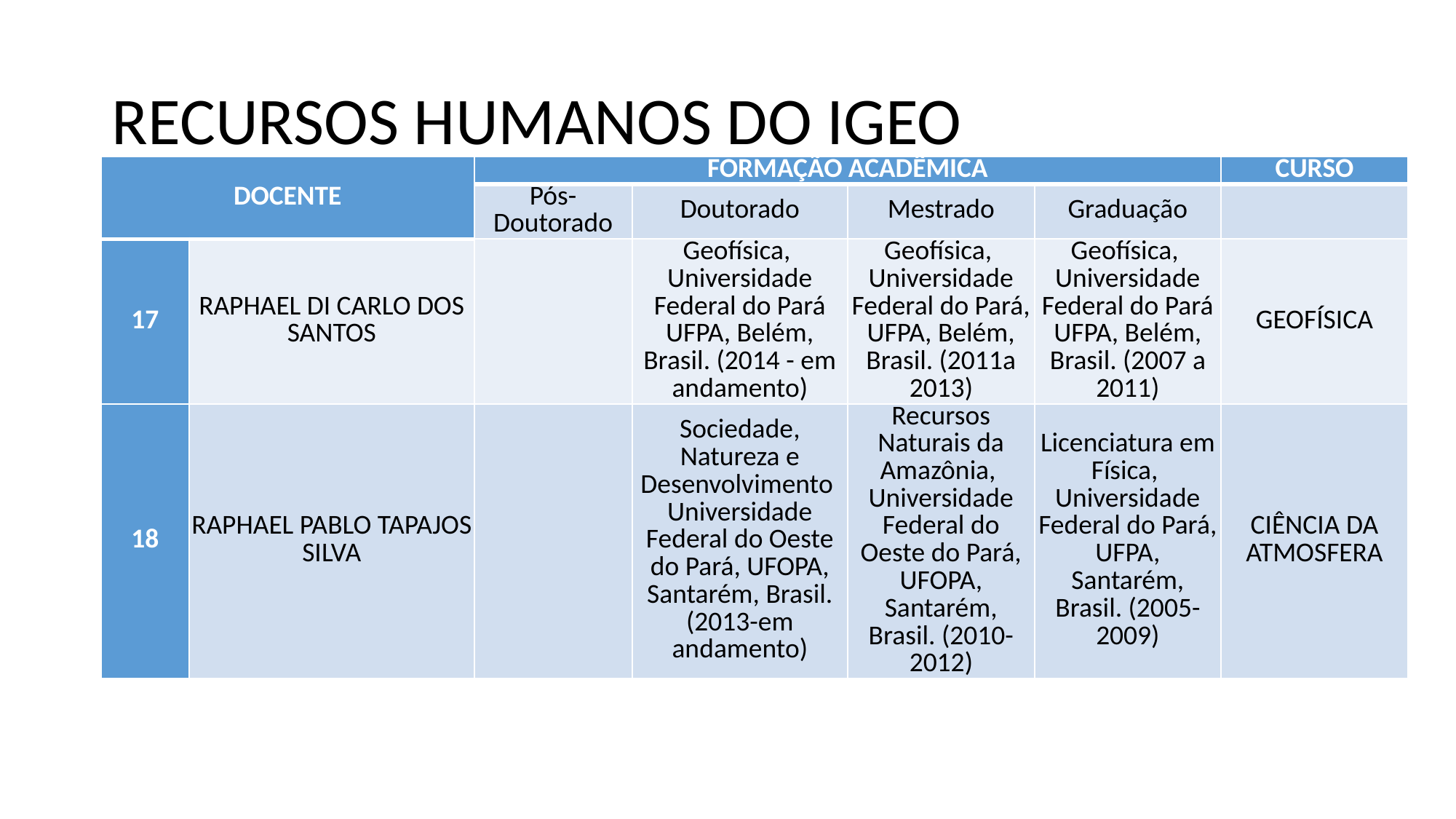

# RECURSOS HUMANOS DO IGEO
| DOCENTE |  | FORMAÇÃO ACADÊMICA |  |  |  | CURSO |
| --- | --- | --- | --- | --- | --- | --- |
|  |  | Pós-Doutorado | Doutorado | Mestrado | Graduação |  |
| 17 | RAPHAEL DI CARLO DOS SANTOS |  | Geofísica, Universidade Federal do Pará UFPA, Belém, Brasil. (2014 - em andamento) | Geofísica, Universidade Federal do Pará, UFPA, Belém, Brasil. (2011a 2013) | Geofísica, Universidade Federal do Pará UFPA, Belém, Brasil. (2007 a 2011) | GEOFÍSICA |
| 18 | RAPHAEL PABLO TAPAJOS SILVA |  | Sociedade, Natureza e Desenvolvimento Universidade Federal do Oeste do Pará, UFOPA, Santarém, Brasil. (2013-em andamento) | Recursos Naturais da Amazônia, Universidade Federal do Oeste do Pará, UFOPA, Santarém, Brasil. (2010-2012) | Licenciatura em Física, Universidade Federal do Pará, UFPA, Santarém, Brasil. (2005-2009) | CIÊNCIA DA ATMOSFERA |